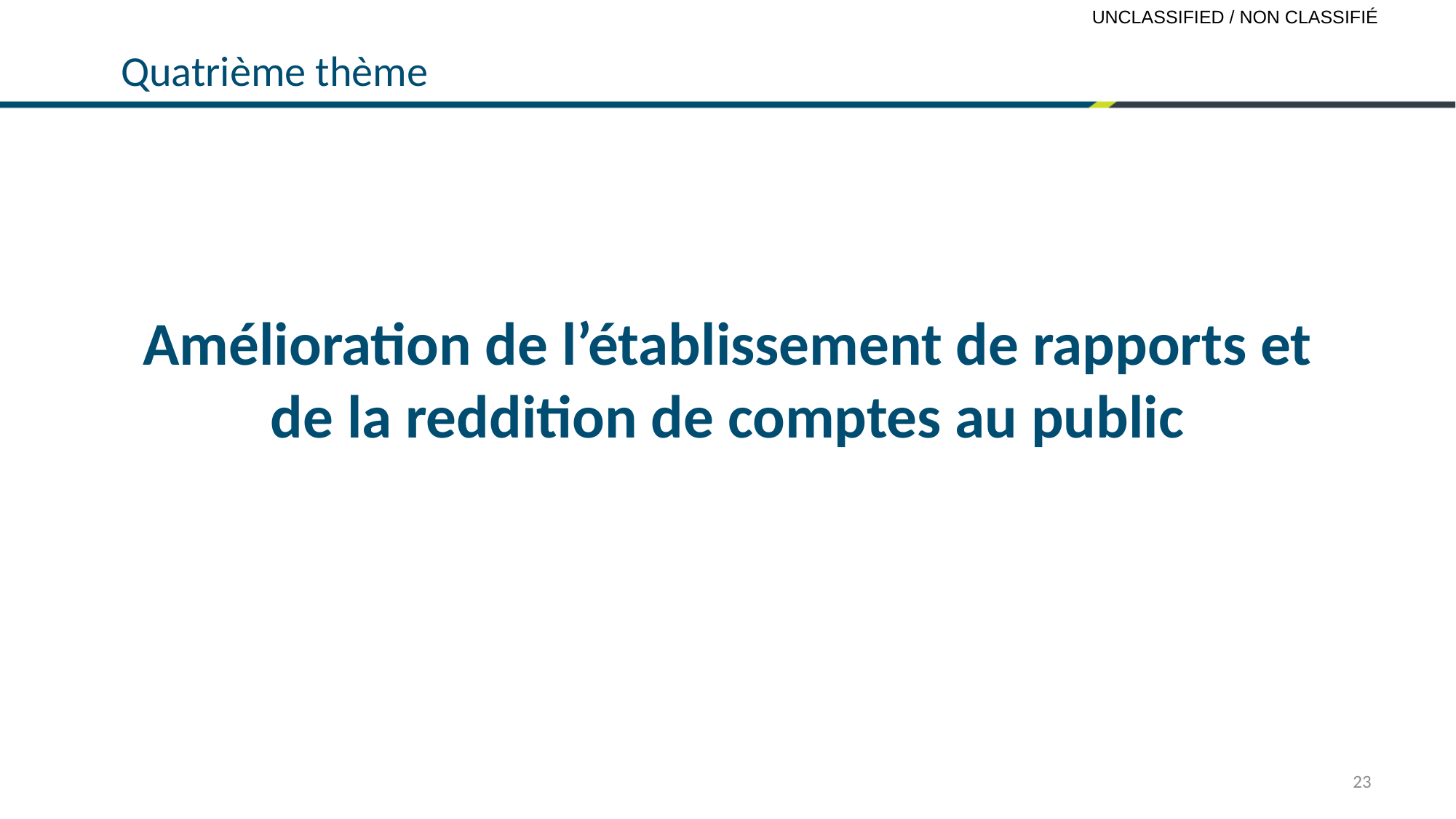

# Quatrième thème

Amélioration de l’établissement de rapports et de la reddition de comptes au public
23